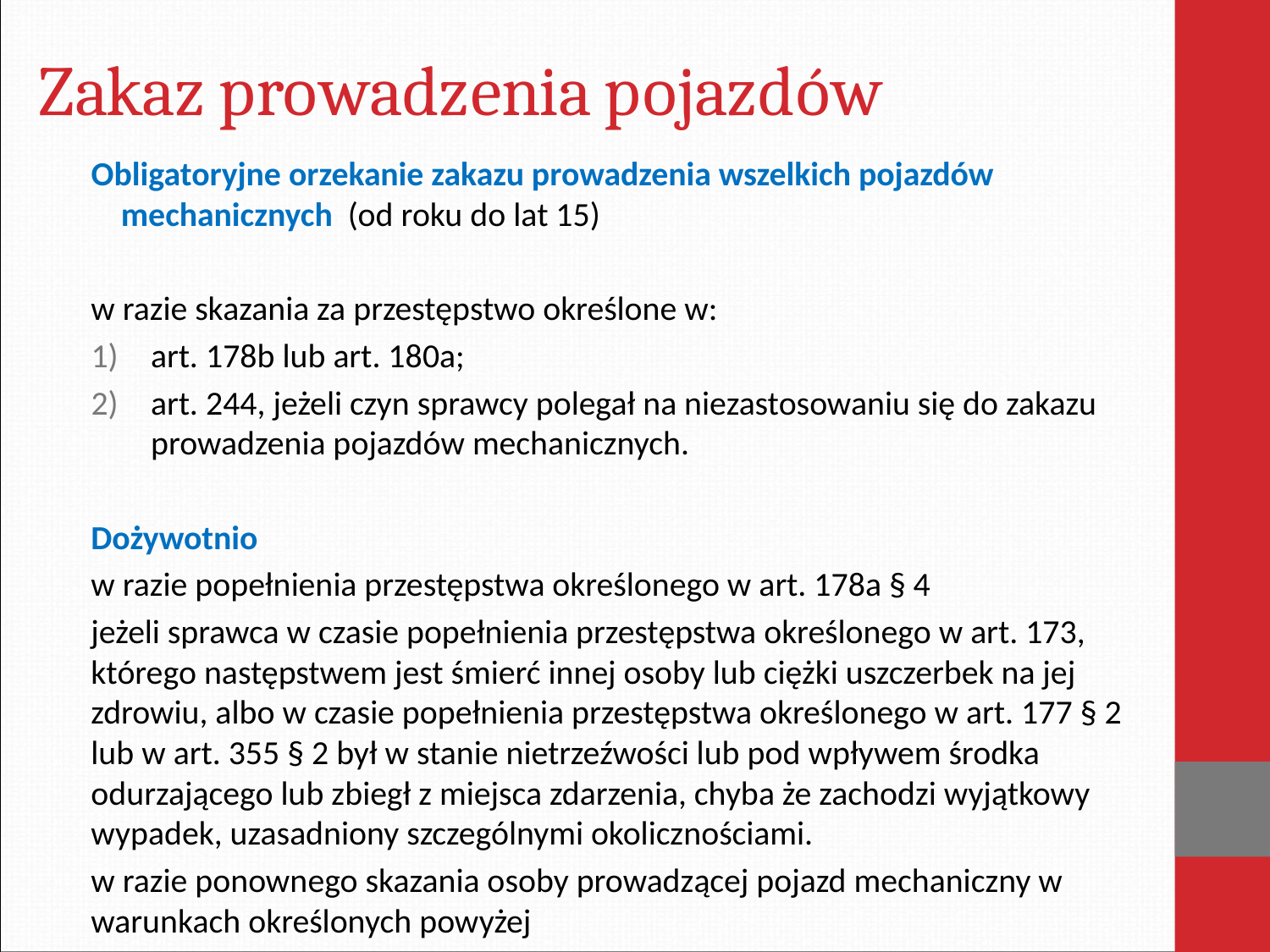

# Zakaz prowadzenia pojazdów
Obligatoryjne orzekanie zakazu prowadzenia wszelkich pojazdów mechanicznych  (od roku do lat 15)

w razie skazania za przestępstwo określone w:
art. 178b lub art. 180a;
art. 244, jeżeli czyn sprawcy polegał na niezastosowaniu się do zakazu prowadzenia pojazdów mechanicznych.

Dożywotnio
w razie popełnienia przestępstwa określonego w art. 178a § 4
jeżeli sprawca w czasie popełnienia przestępstwa określonego w art. 173, którego następstwem jest śmierć innej osoby lub ciężki uszczerbek na jej zdrowiu, albo w czasie popełnienia przestępstwa określonego w art. 177 § 2 lub w art. 355 § 2 był w stanie nietrzeźwości lub pod wpływem środka odurzającego lub zbiegł z miejsca zdarzenia, chyba że zachodzi wyjątkowy wypadek, uzasadniony szczególnymi okolicznościami.
w razie ponownego skazania osoby prowadzącej pojazd mechaniczny w warunkach określonych powyżej